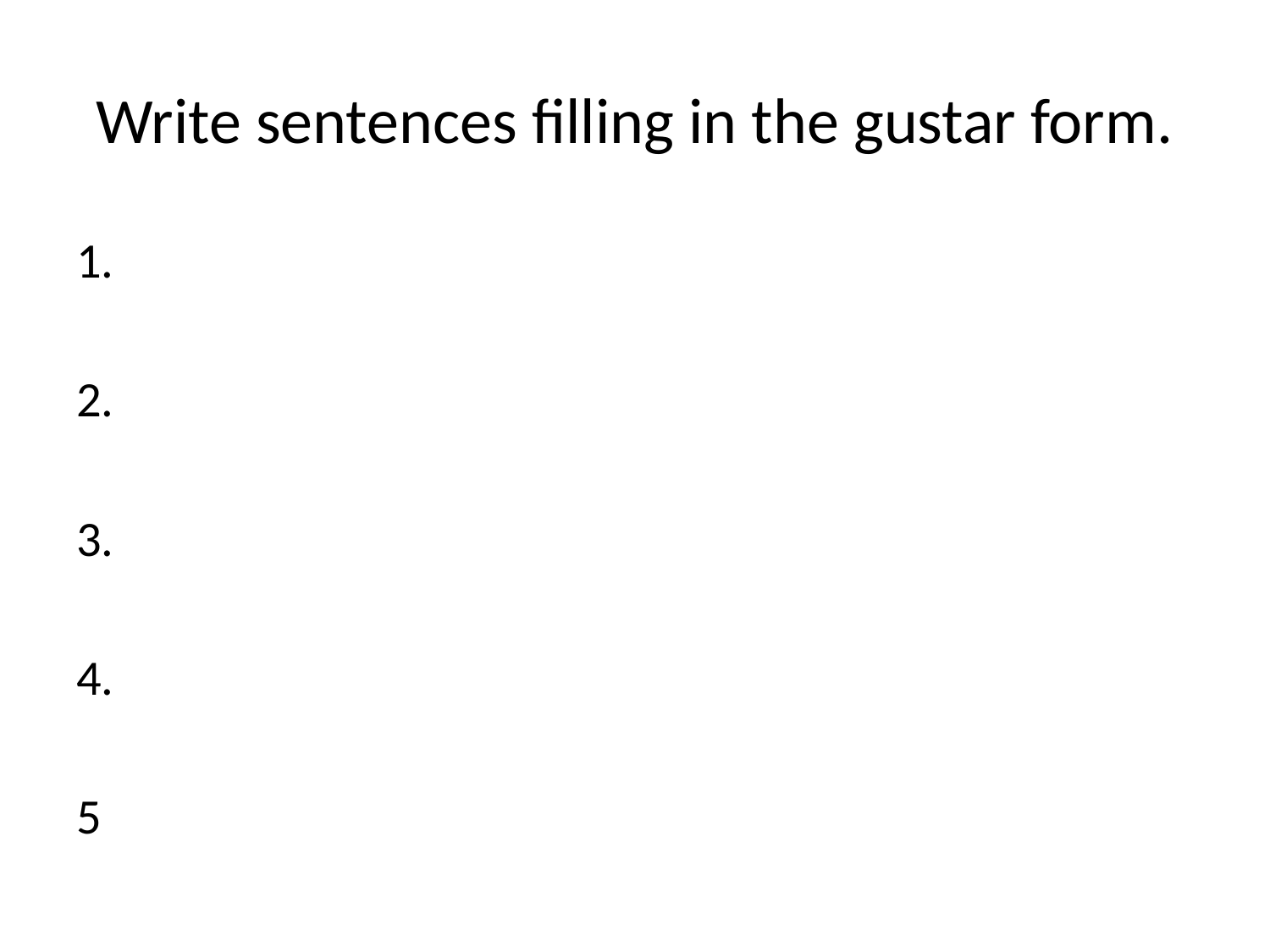

# Write sentences filling in the gustar form.
1.

2.

3.

4.

5